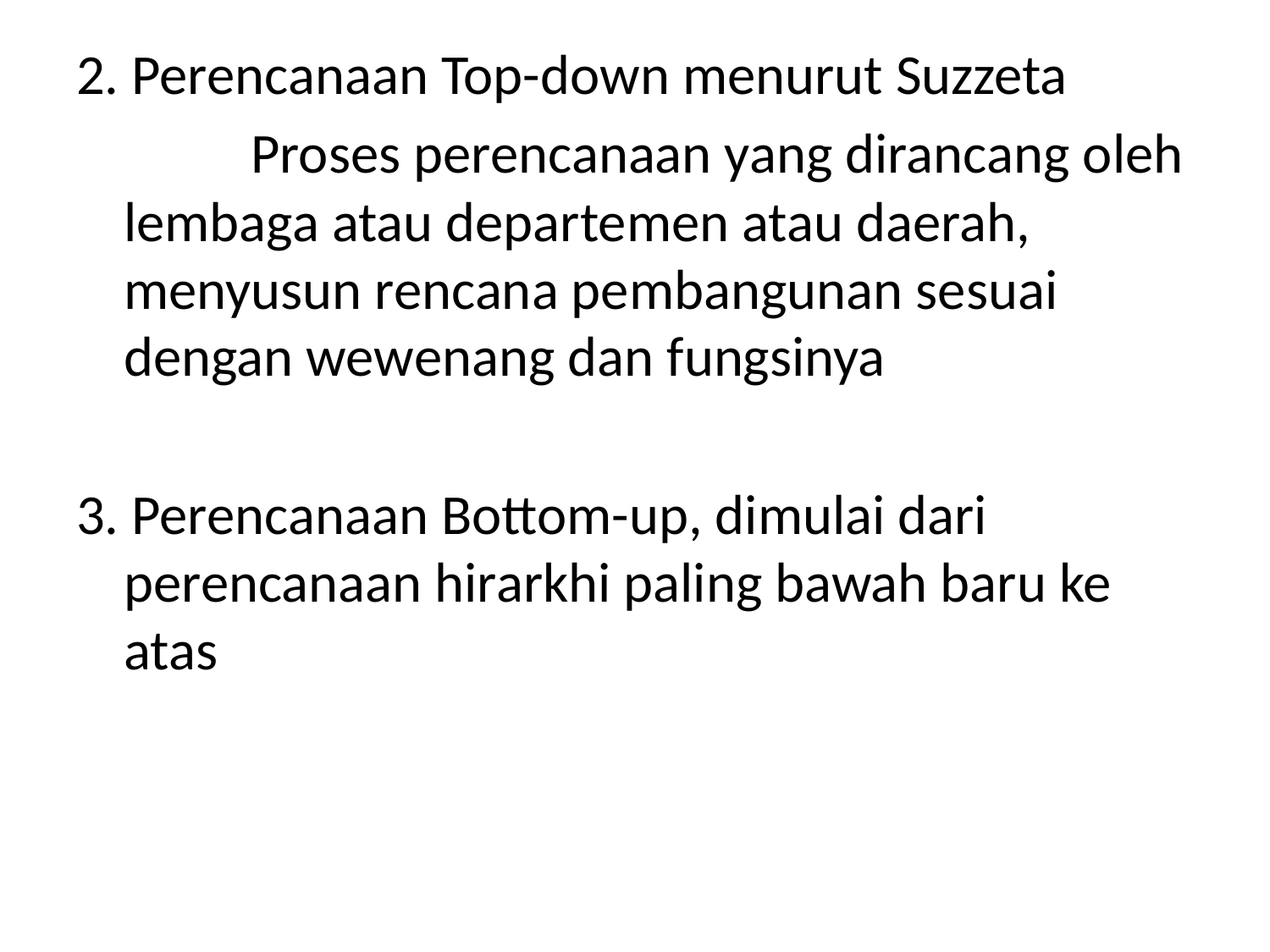

#
2. Perencanaan Top-down menurut Suzzeta
		Proses perencanaan yang dirancang oleh lembaga atau departemen atau daerah, menyusun rencana pembangunan sesuai dengan wewenang dan fungsinya

3. Perencanaan Bottom-up, dimulai dari perencanaan hirarkhi paling bawah baru ke atas